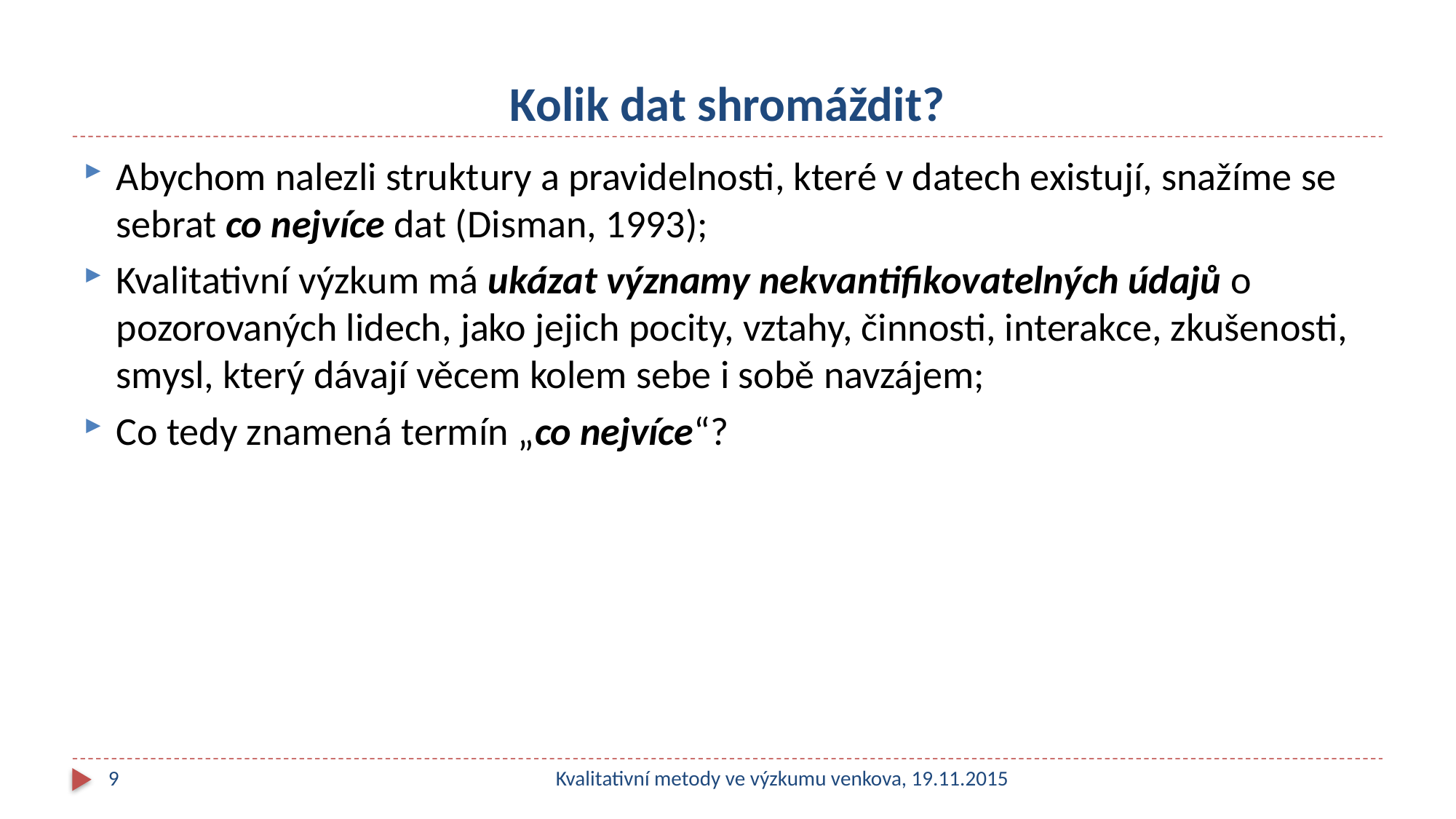

# Kolik dat shromáždit?
Abychom nalezli struktury a pravidelnosti, které v datech existují, snažíme se sebrat co nejvíce dat (Disman, 1993);
Kvalitativní výzkum má ukázat významy nekvantifikovatelných údajů o pozorovaných lidech, jako jejich pocity, vztahy, činnosti, interakce, zkušenosti, smysl, který dávají věcem kolem sebe i sobě navzájem;
Co tedy znamená termín „co nejvíce“?

9
Kvalitativní metody ve výzkumu venkova, 19.11.2015